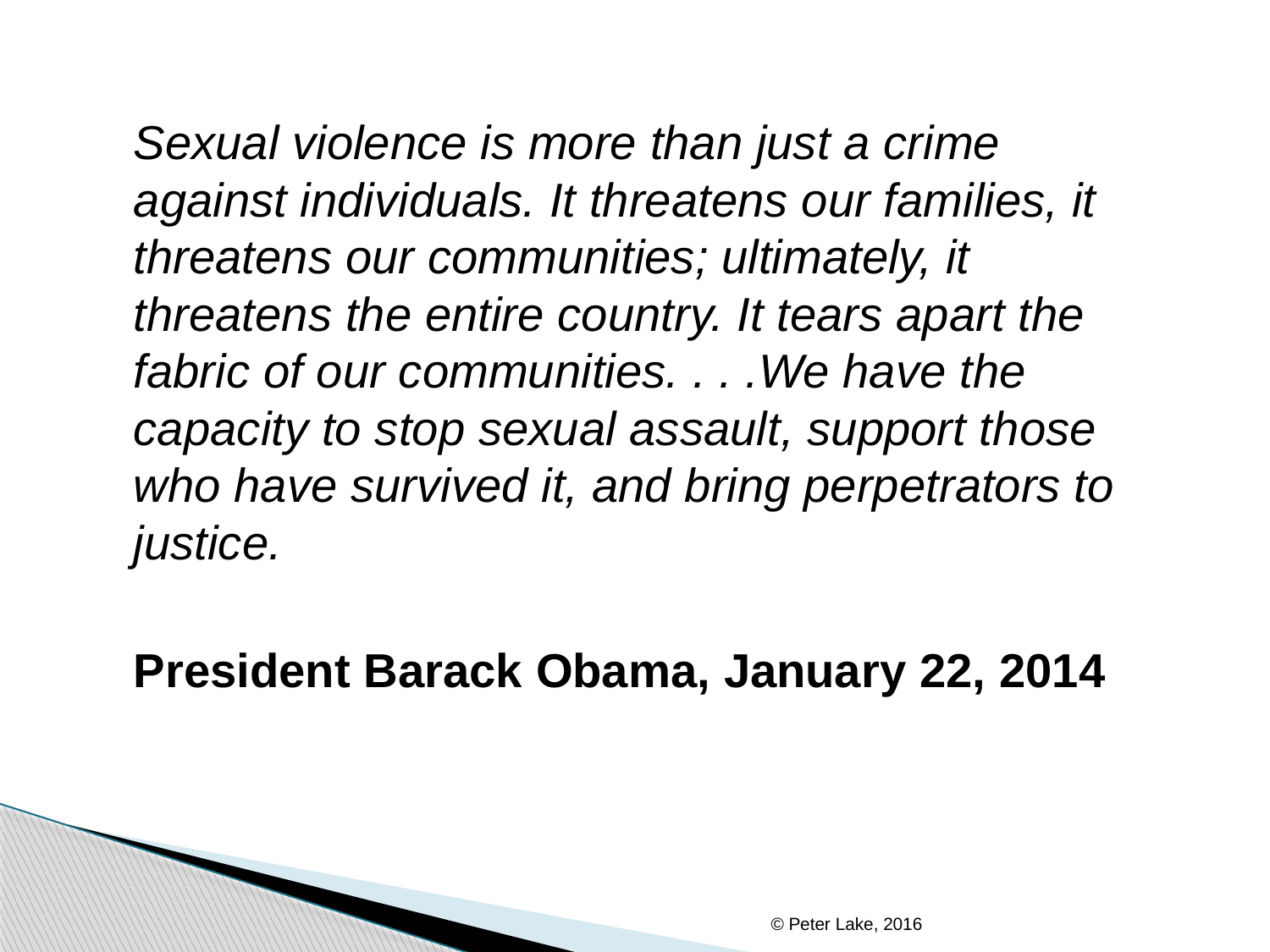

Sexual violence is more than just a crime against individuals. It threatens our families, it threatens our communities; ultimately, it threatens the entire country. It tears apart the fabric of our communities. . . .We have the capacity to stop sexual assault, support those who have survived it, and bring perpetrators to justice.

President Barack Obama, January 22, 2014
© Peter Lake, 2016